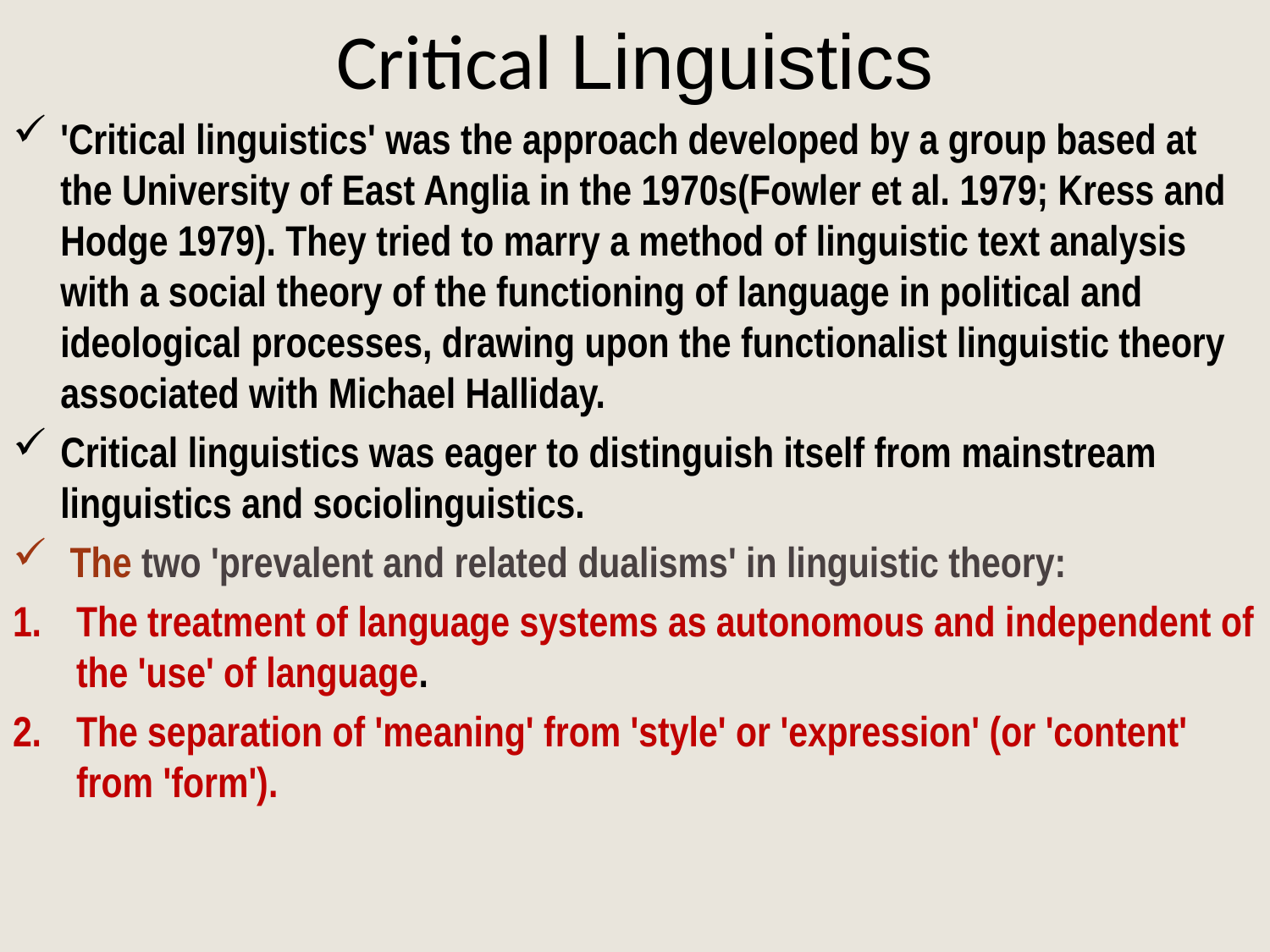

# Critical Linguistics
'Critical linguistics' was the approach developed by a group based at the University of East Anglia in the 1970s(Fowler et al. 1979; Kress and Hodge 1979). They tried to marry a method of linguistic text analysis with a social theory of the functioning of language in political and ideological processes, drawing upon the functionalist linguistic theory associated with Michael Halliday.
Critical linguistics was eager to distinguish itself from mainstream linguistics and sociolinguistics.
 The two 'prevalent and related dualisms' in linguistic theory:
The treatment of language systems as autonomous and independent of the 'use' of language.
The separation of 'meaning' from 'style' or 'expression' (or 'content' from 'form').